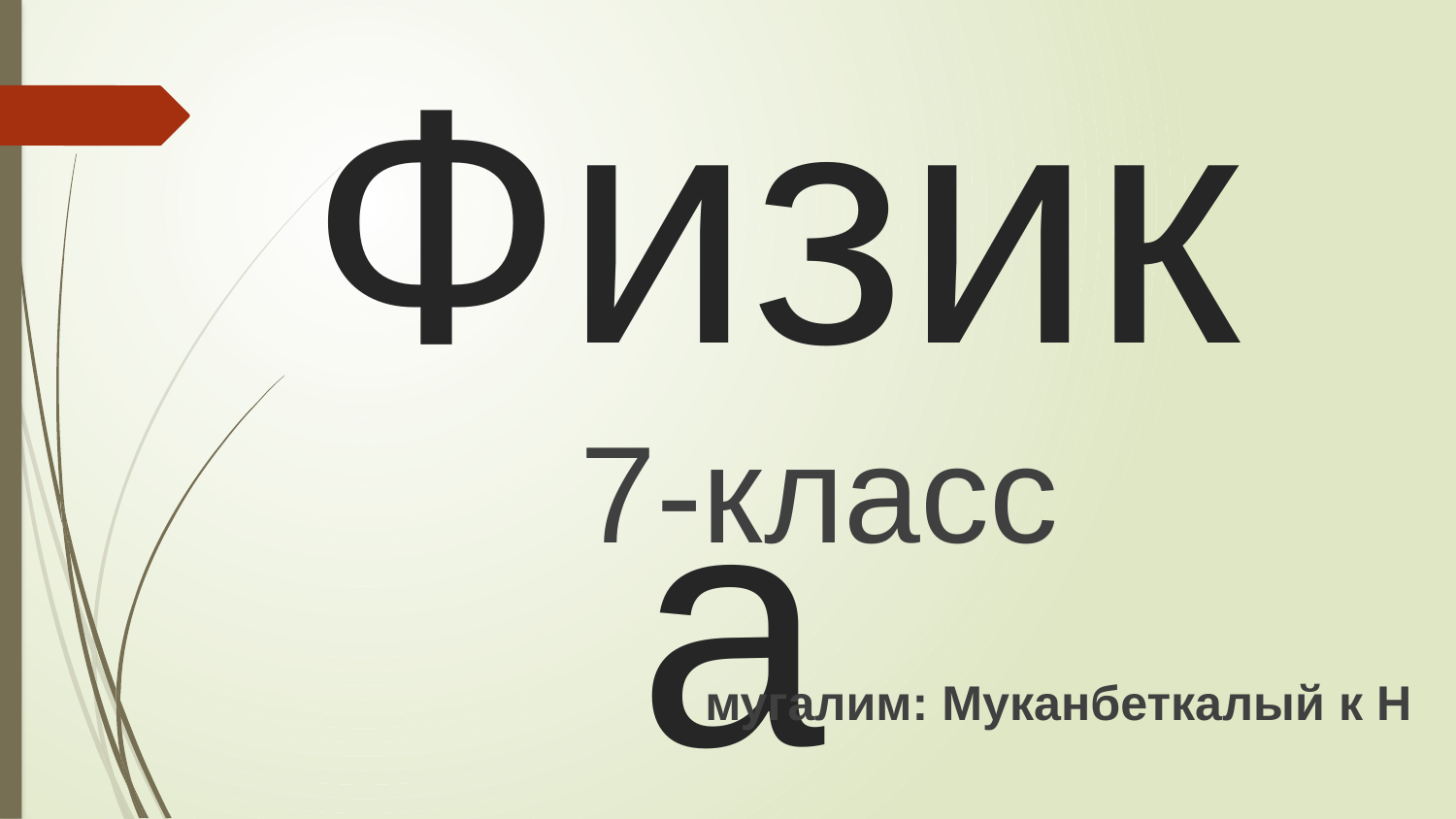

# Физика
7-класс

мугалим: Муканбеткалый к Н